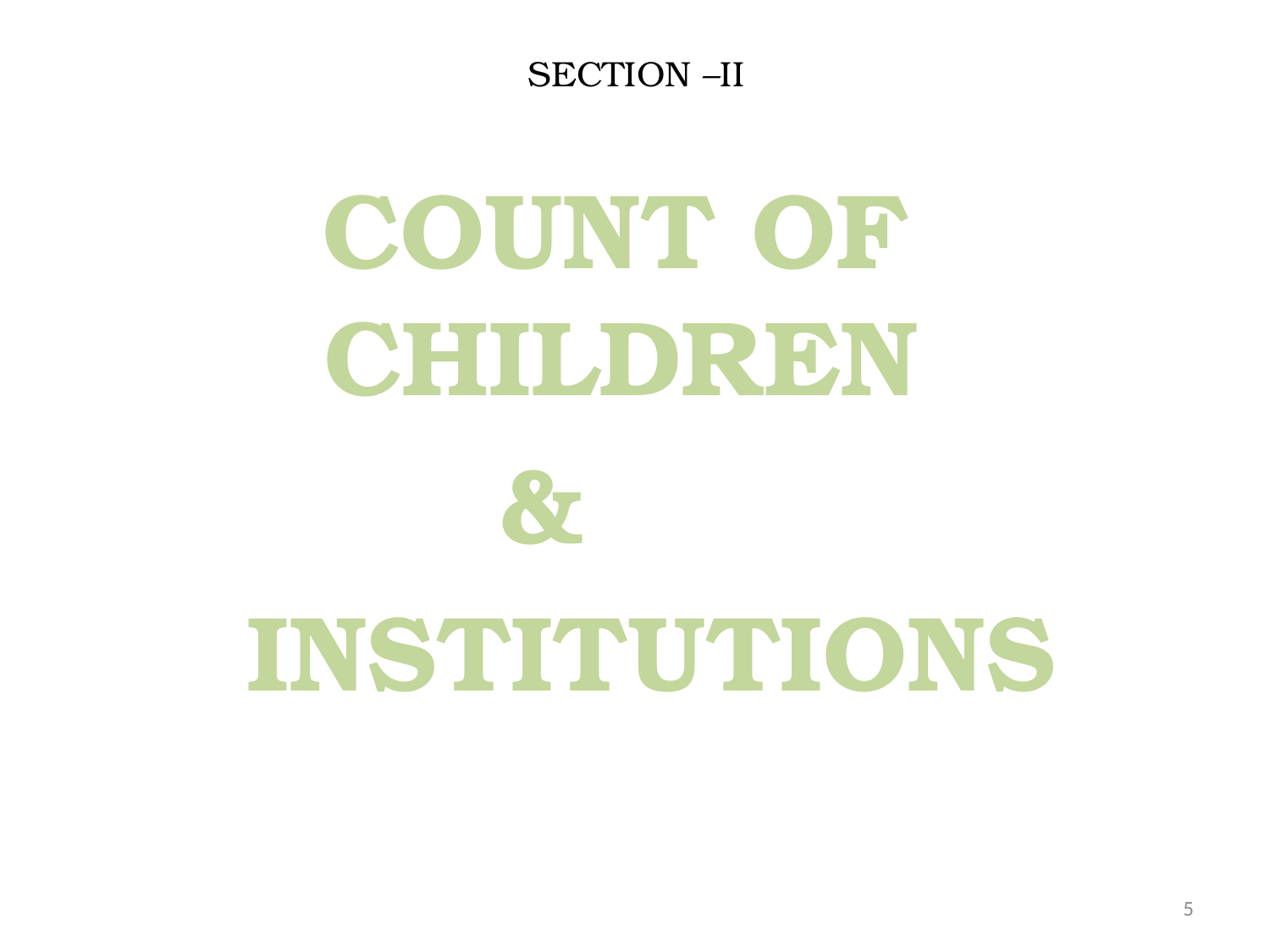

# SECTION –II
COUNT OF CHILDREN
&
  INSTITUTIONS
5